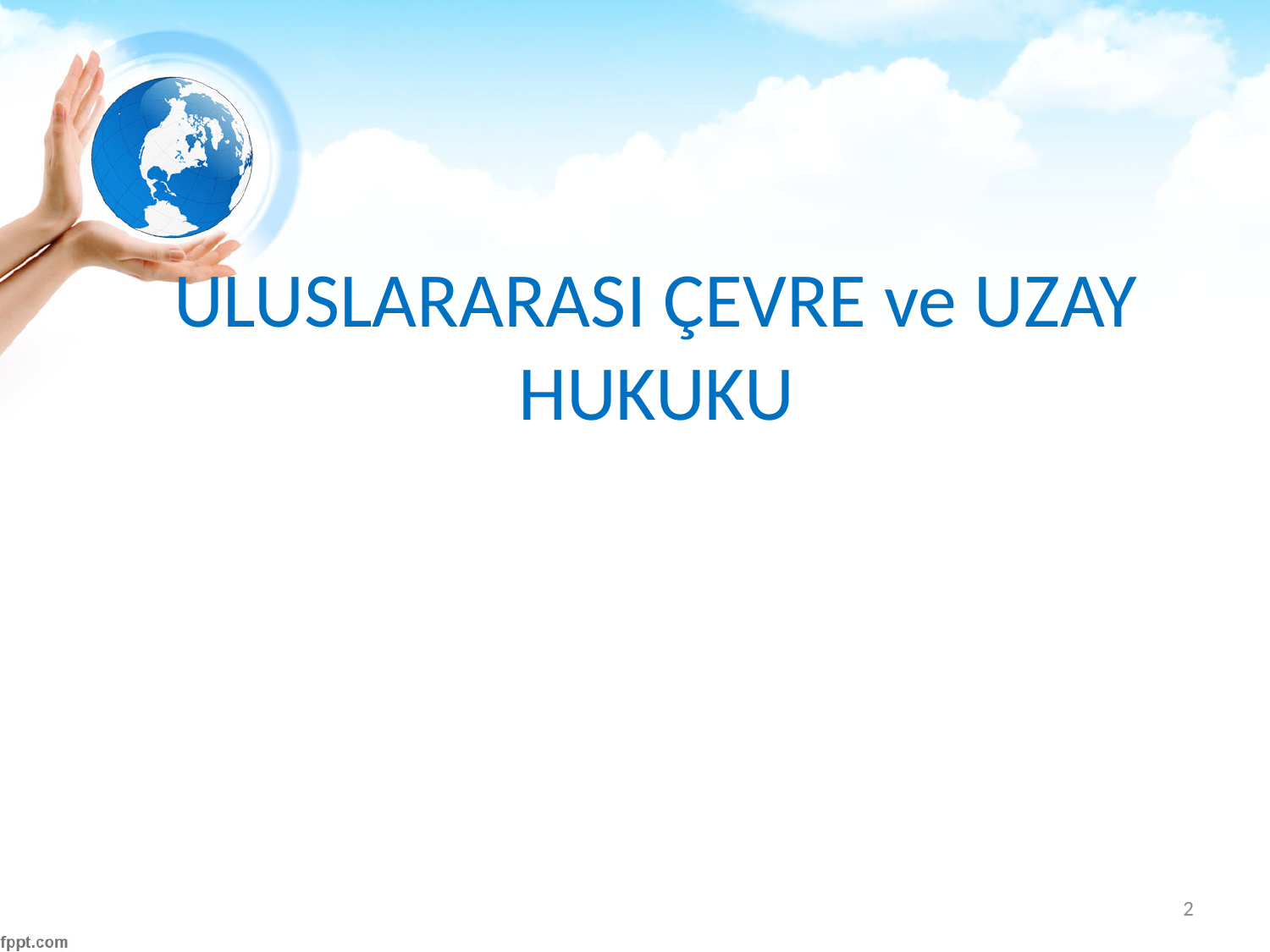

#
ULUSLARARASI ÇEVRE ve UZAY HUKUKU
2